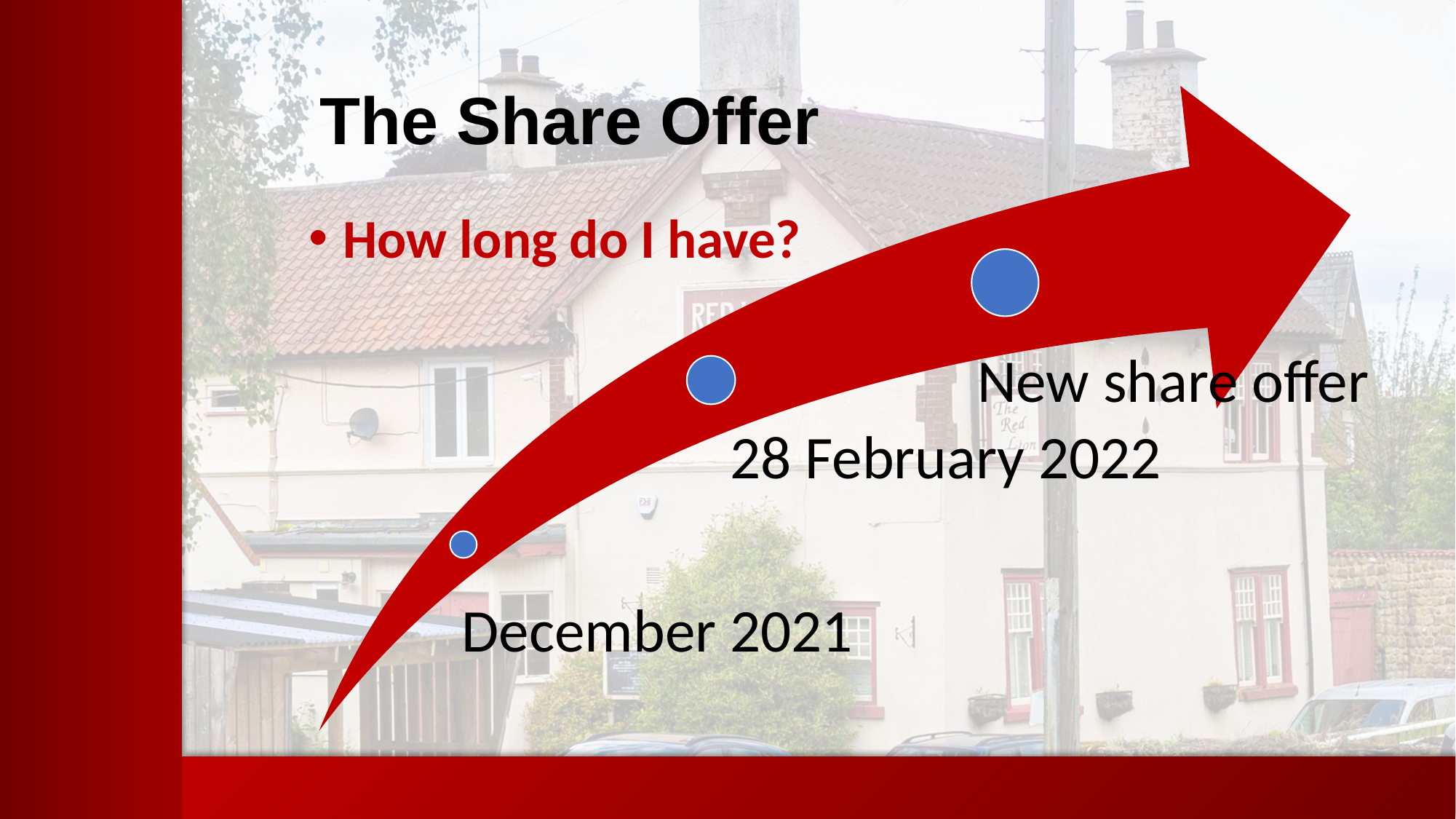

The Share Offer
December 2021
28 February 2022
New share offer
How long do I have?